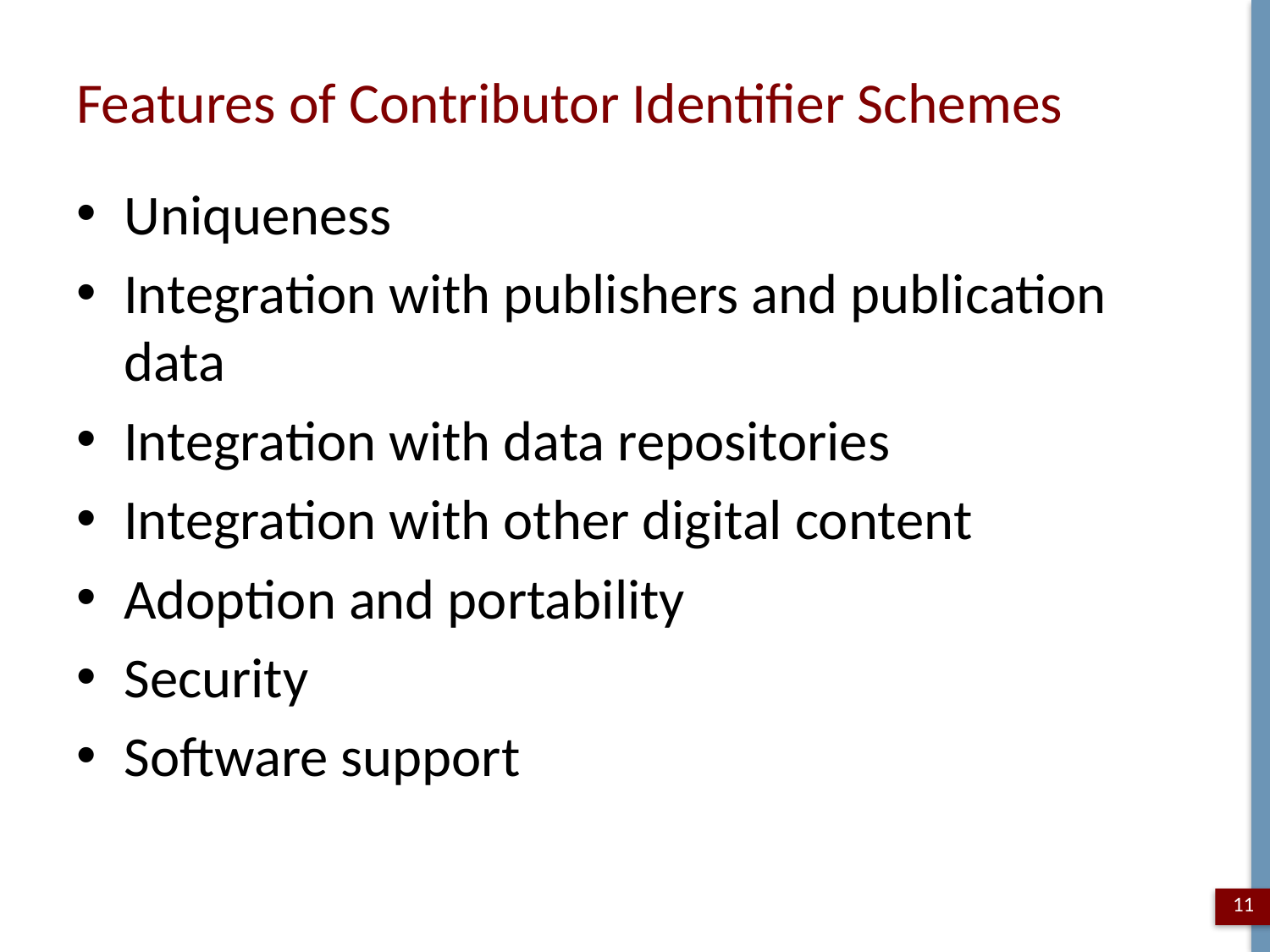

# Features of Contributor Identifier Schemes
Uniqueness
Integration with publishers and publication data
Integration with data repositories
Integration with other digital content
Adoption and portability
Security
Software support

11